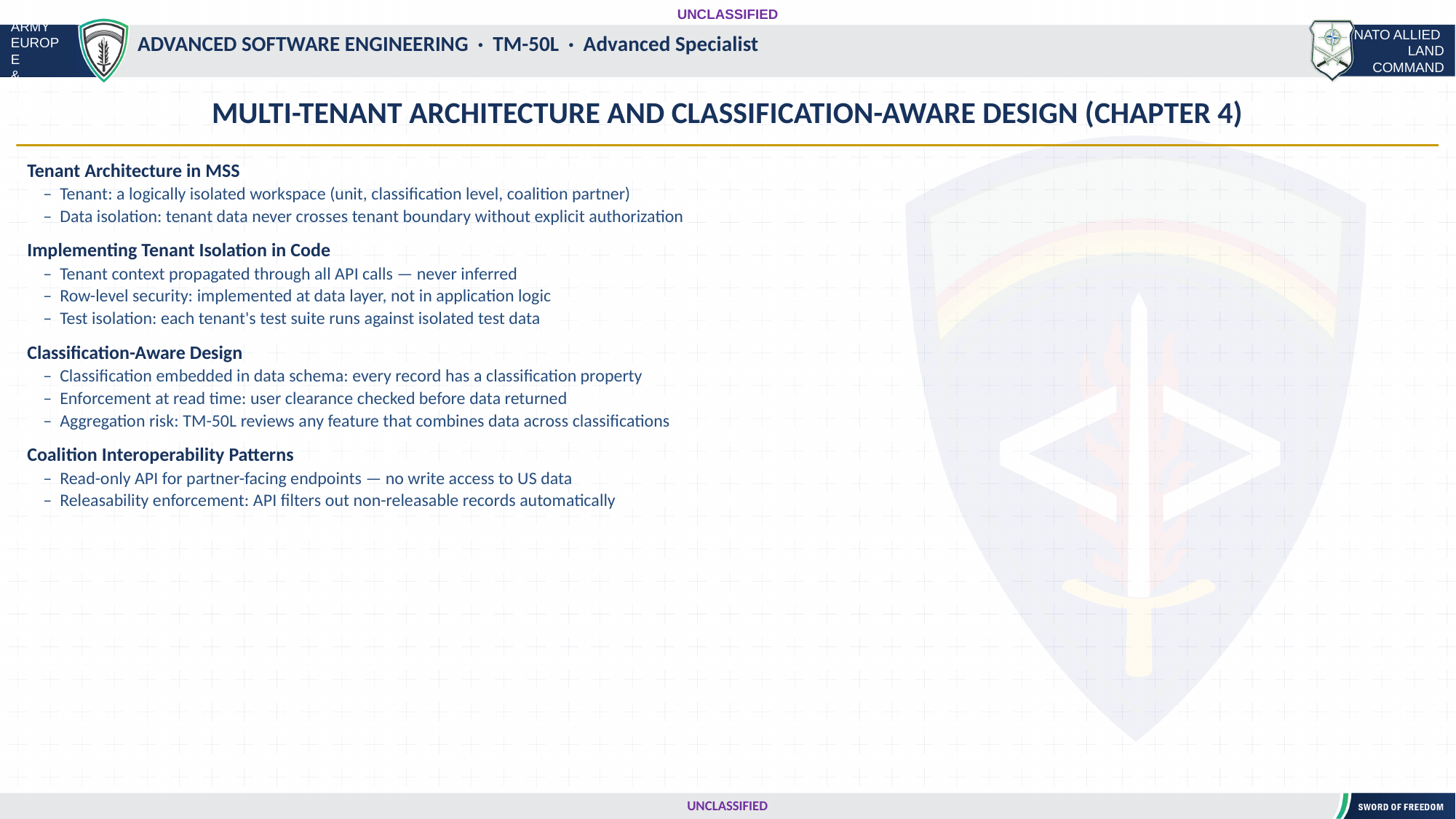

UNCLASSIFIED
#
ADVANCED SOFTWARE ENGINEERING  ·  TM-50L  ·  Advanced Specialist
MULTI-TENANT ARCHITECTURE AND CLASSIFICATION-AWARE DESIGN (CHAPTER 4)

Tenant Architecture in MSS
    –  Tenant: a logically isolated workspace (unit, classification level, coalition partner)
    –  Data isolation: tenant data never crosses tenant boundary without explicit authorization
Implementing Tenant Isolation in Code
    –  Tenant context propagated through all API calls — never inferred
    –  Row-level security: implemented at data layer, not in application logic
    –  Test isolation: each tenant's test suite runs against isolated test data
Classification-Aware Design
    –  Classification embedded in data schema: every record has a classification property
    –  Enforcement at read time: user clearance checked before data returned
    –  Aggregation risk: TM-50L reviews any feature that combines data across classifications
Coalition Interoperability Patterns
    –  Read-only API for partner-facing endpoints — no write access to US data
    –  Releasability enforcement: API filters out non-releasable records automatically
UNCLASSIFIED